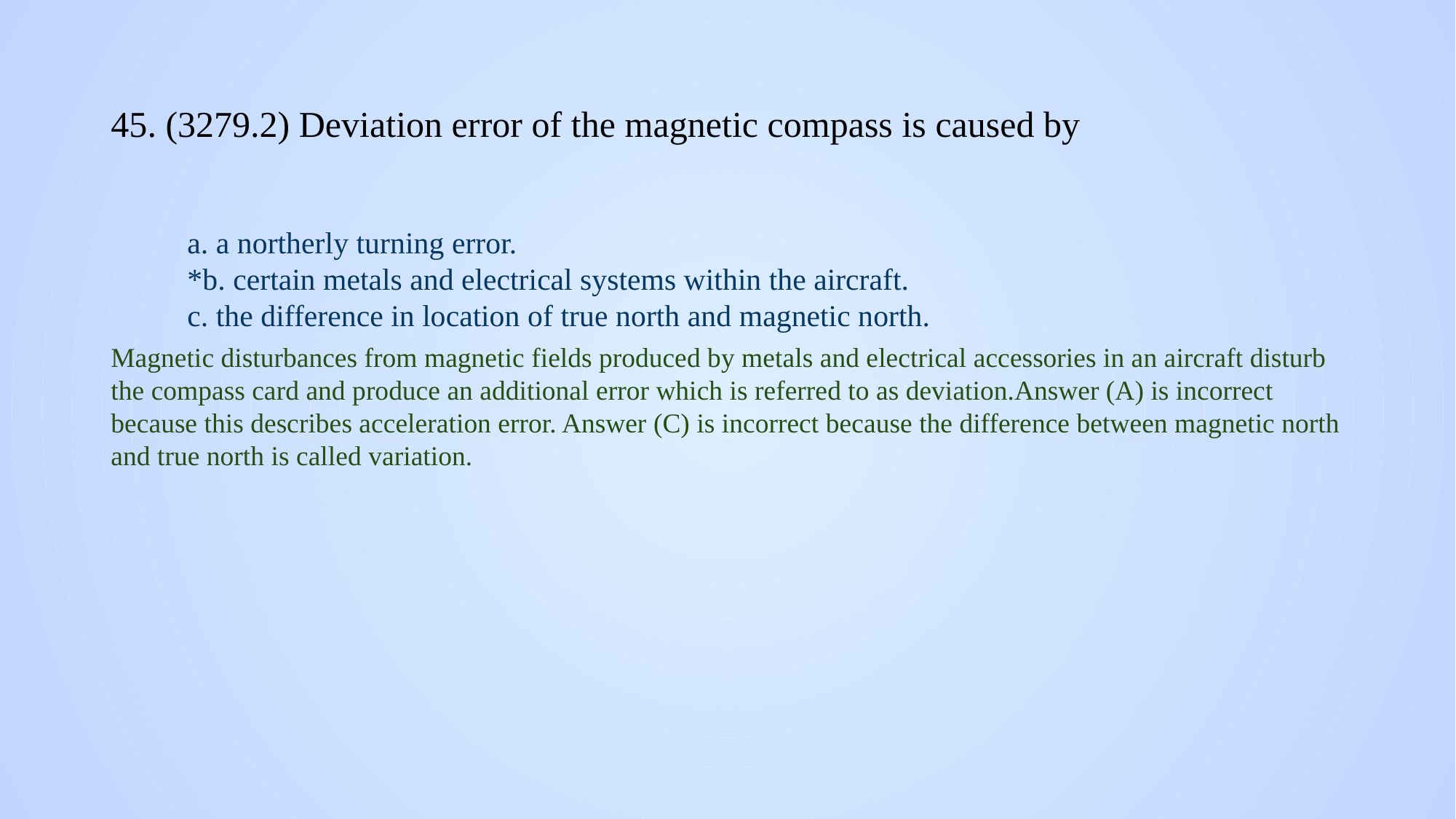

# 45. (3279.2) Deviation error of the magnetic compass is caused by
a. a northerly turning error.
*b. certain metals and electrical systems within the aircraft.
c. the difference in location of true north and magnetic north.
Magnetic disturbances from magnetic fields produced by metals and electrical accessories in an aircraft disturb the compass card and produce an additional error which is referred to as deviation.Answer (A) is incorrect because this describes acceleration error. Answer (C) is incorrect because the difference between magnetic north and true north is called variation.